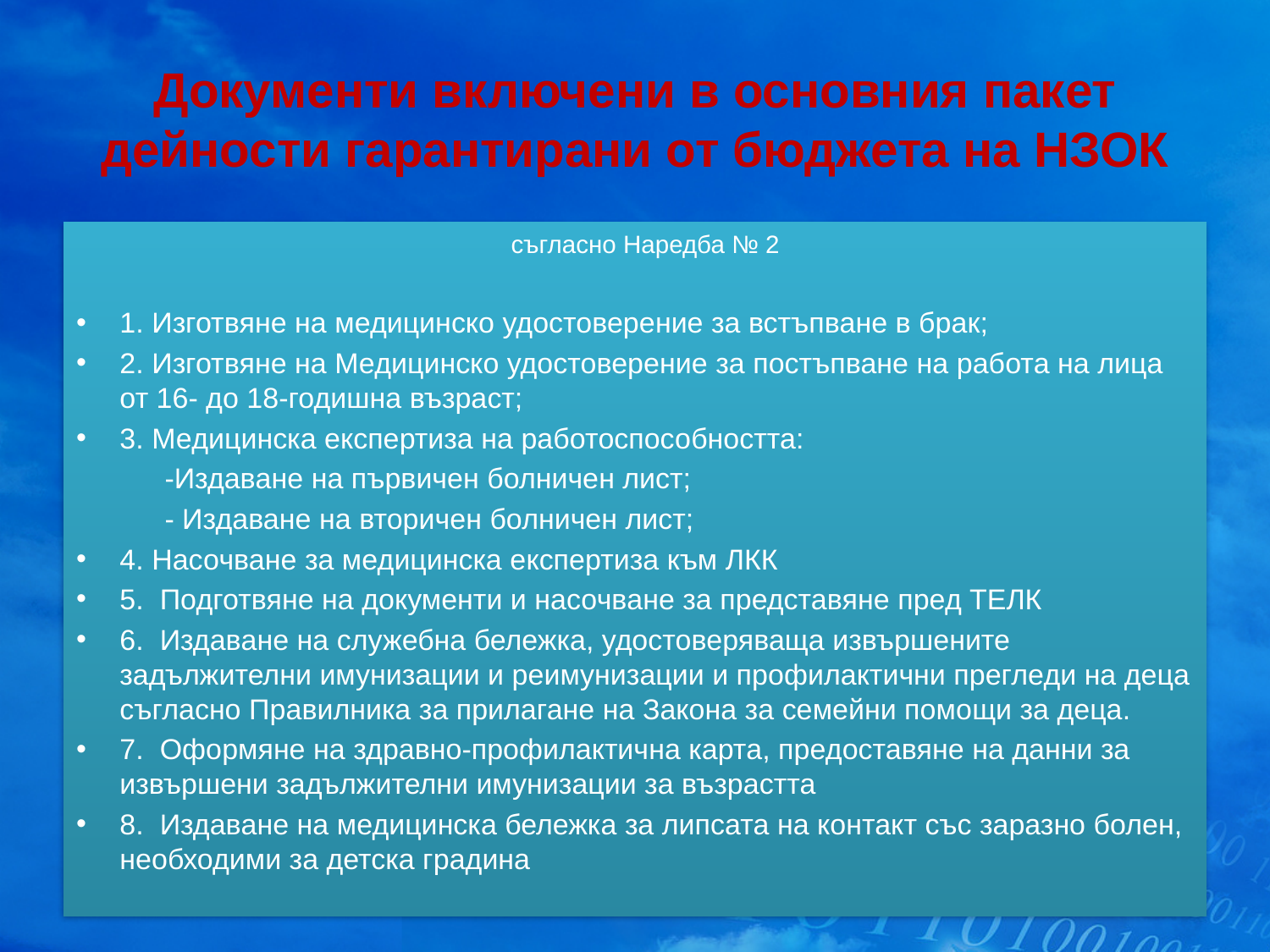

# Документи включени в основния пакет дейности гарантирани от бюджета на НЗОК
    съгласно Наредба № 2

1. Изготвяне на медицинско удостоверение за встъпване в брак;
2. Изготвяне на Медицинско удостоверение за постъпване на работа на лица от 16- до 18-годишна възраст;
3. Медицинска експертиза на работоспособността:
           -Издаване на първичен болничен лист;
           - Издаване на вторичен болничен лист;
4. Насочване за медицинска експертиза към ЛКК
5.  Подготвяне на документи и насочване за представяне пред ТЕЛК
6.  Издаване на служебна бележка, удостоверяваща извършените задължителни имунизации и реимунизации и профилактични прегледи на деца съгласно Правилника за прилагане на Закона за семейни помощи за деца.
7.  Оформяне на здравно-профилактична карта, предоставяне на данни за извършени задължителни имунизации за възрастта
8.  Издаване на медицинска бележка за липсата на контакт със заразно болен, необходими за детска градина